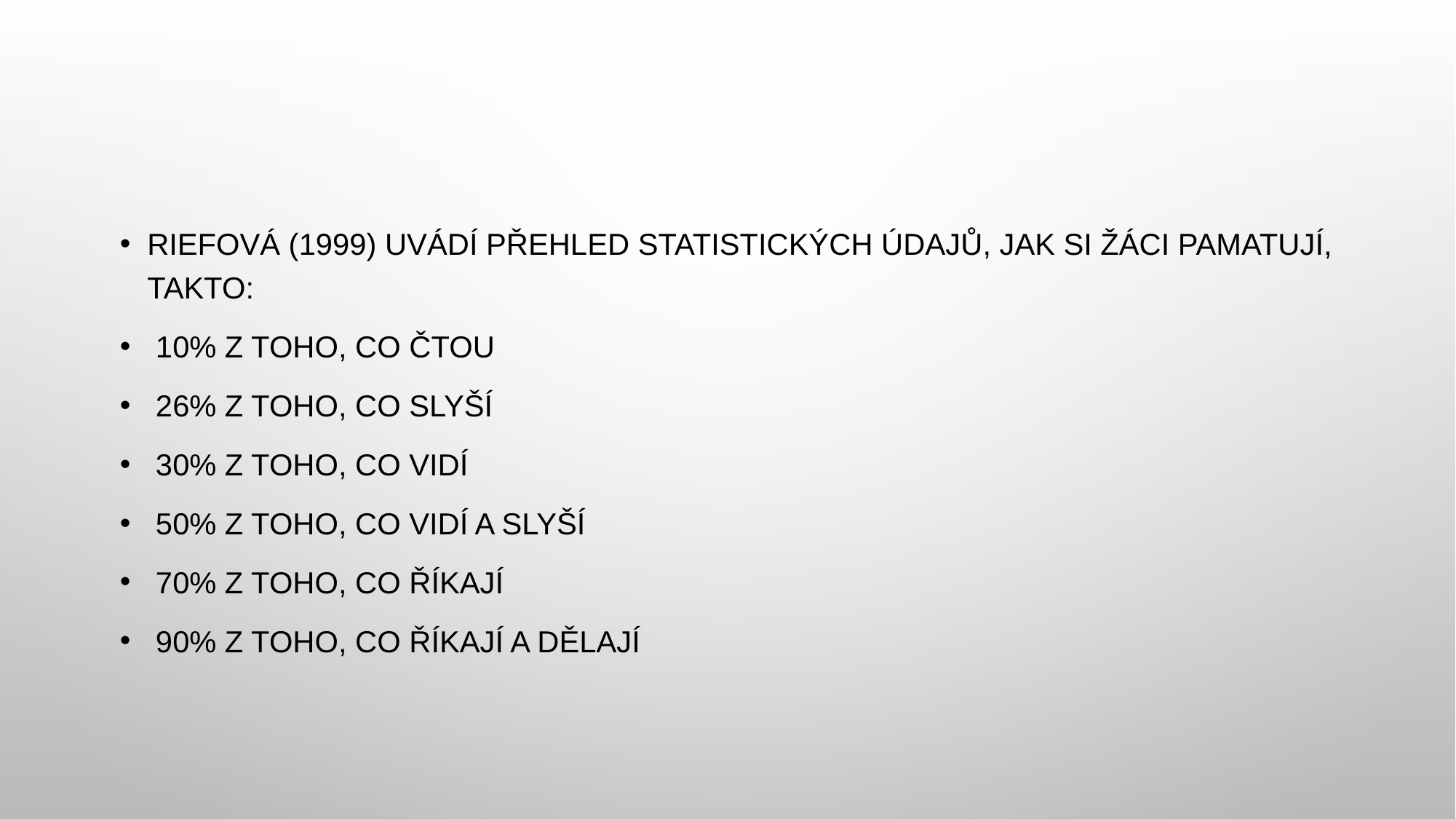

#
Riefová (1999) uvádí přehled statistických údajů, jak si žáci pamatují, takto:
 10% z toho, co čtou
 26% z toho, co slyší
 30% z toho, co vidí
 50% z toho, co vidí a slyší
 70% z toho, co říkají
 90% z toho, co říkají a dělají